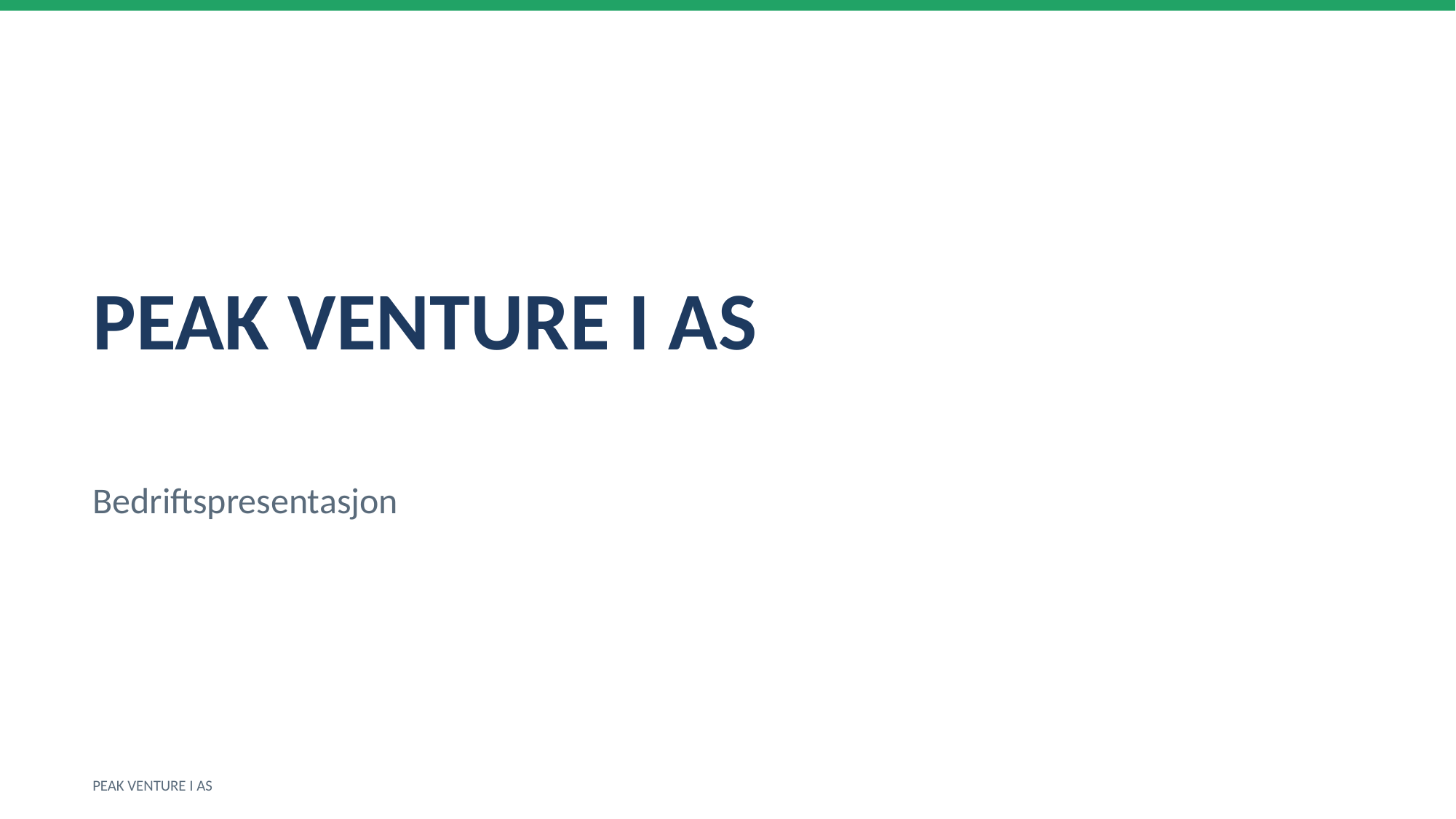

PEAK VENTURE I AS
Bedriftspresentasjon
PEAK VENTURE I AS